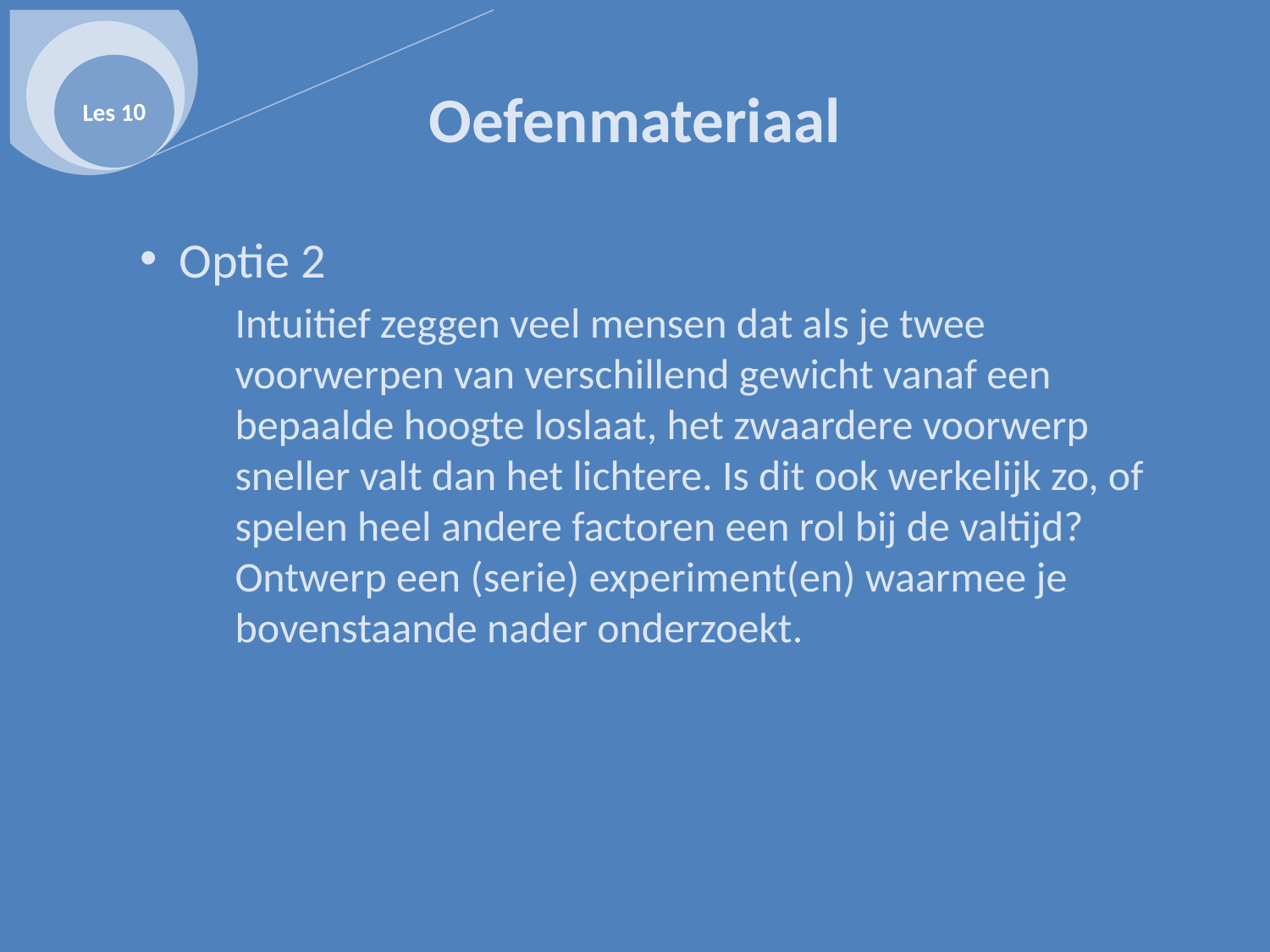

Les 10
# Oefenmateriaal
Optie 2
	Intuitief zeggen veel mensen dat als je twee voorwerpen van verschillend gewicht vanaf een bepaalde hoogte loslaat, het zwaardere voorwerp sneller valt dan het lichtere. Is dit ook werkelijk zo, of spelen heel andere factoren een rol bij de valtijd? Ontwerp een (serie) experiment(en) waarmee je bovenstaande nader onderzoekt.